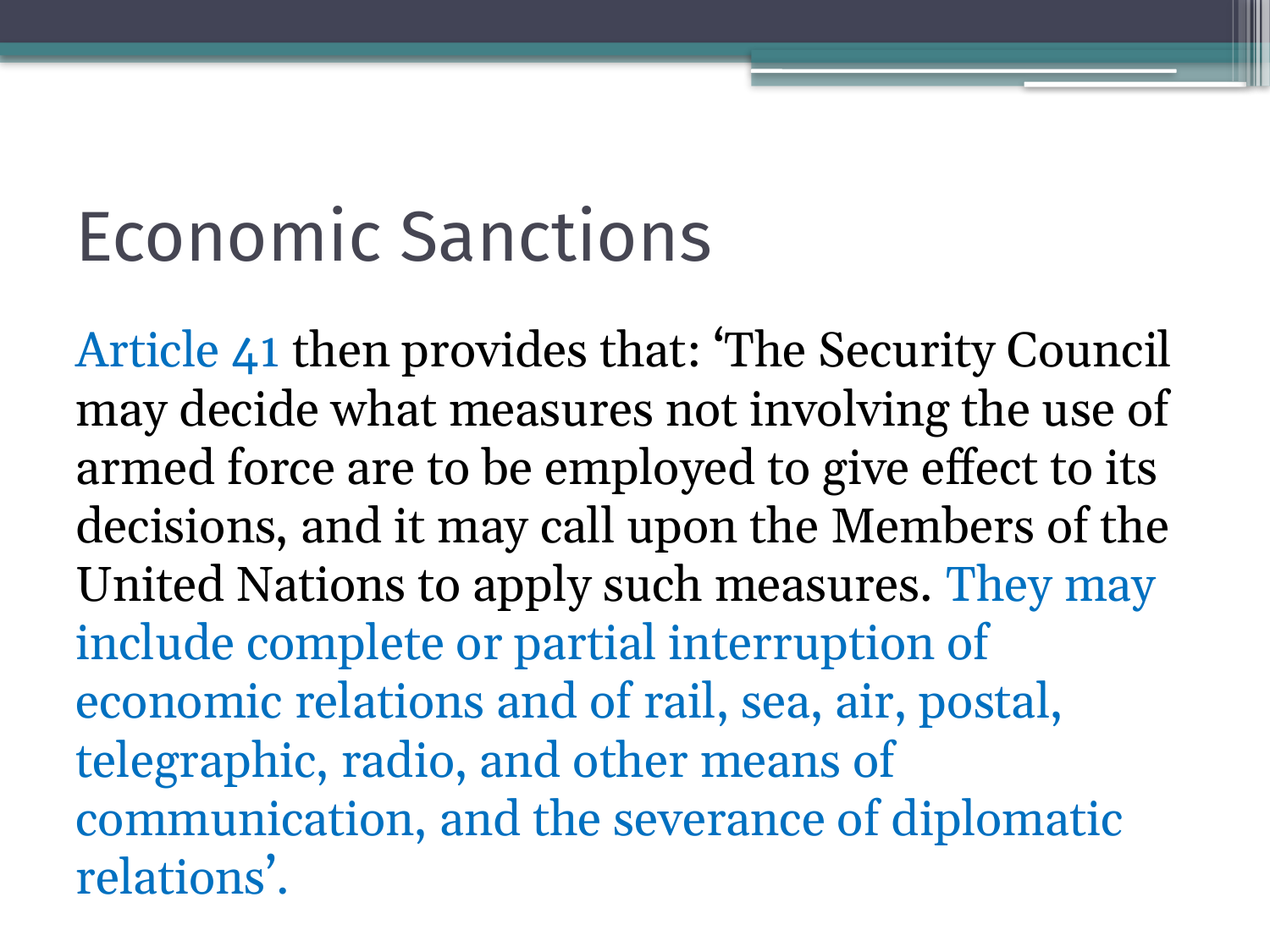

# Economic Sanctions
Article 41 then provides that: ‘The Security Council may decide what measures not involving the use of armed force are to be employed to give effect to its decisions, and it may call upon the Members of the United Nations to apply such measures. They may include complete or partial interruption of economic relations and of rail, sea, air, postal, telegraphic, radio, and other means of communication, and the severance of diplomatic relations’.